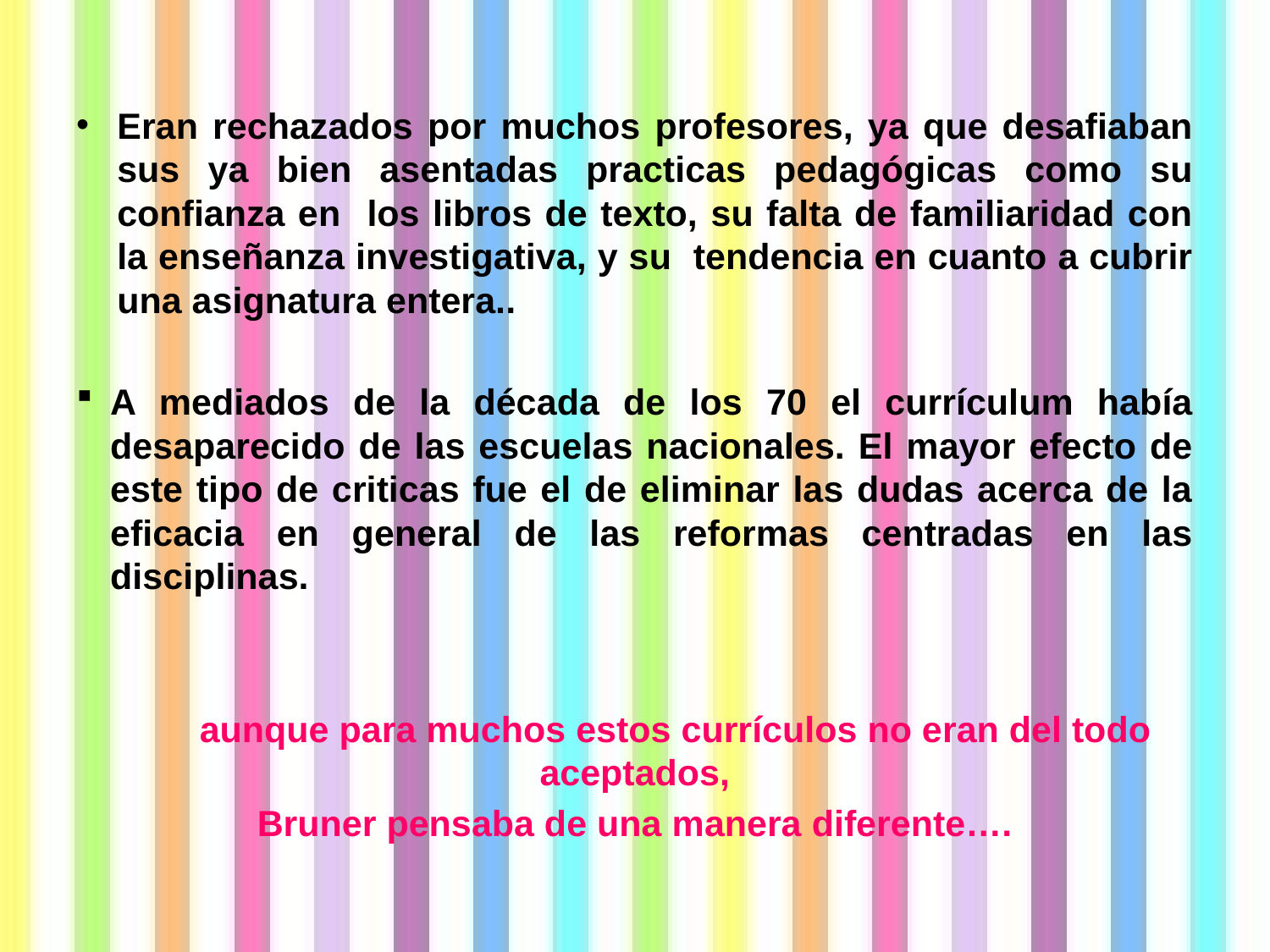

Eran rechazados por muchos profesores, ya que desafiaban sus ya bien asentadas practicas pedagógicas como su confianza en  los libros de texto, su falta de familiaridad con la enseñanza investigativa, y su  tendencia en cuanto a cubrir una asignatura entera..

A mediados de la década de los 70 el currículum había desaparecido de las escuelas nacionales. El mayor efecto de este tipo de criticas fue el de eliminar las dudas acerca de la eficacia en general de las reformas centradas en las disciplinas.

        aunque para muchos estos currículos no eran del todo aceptados,
Bruner pensaba de una manera diferente….